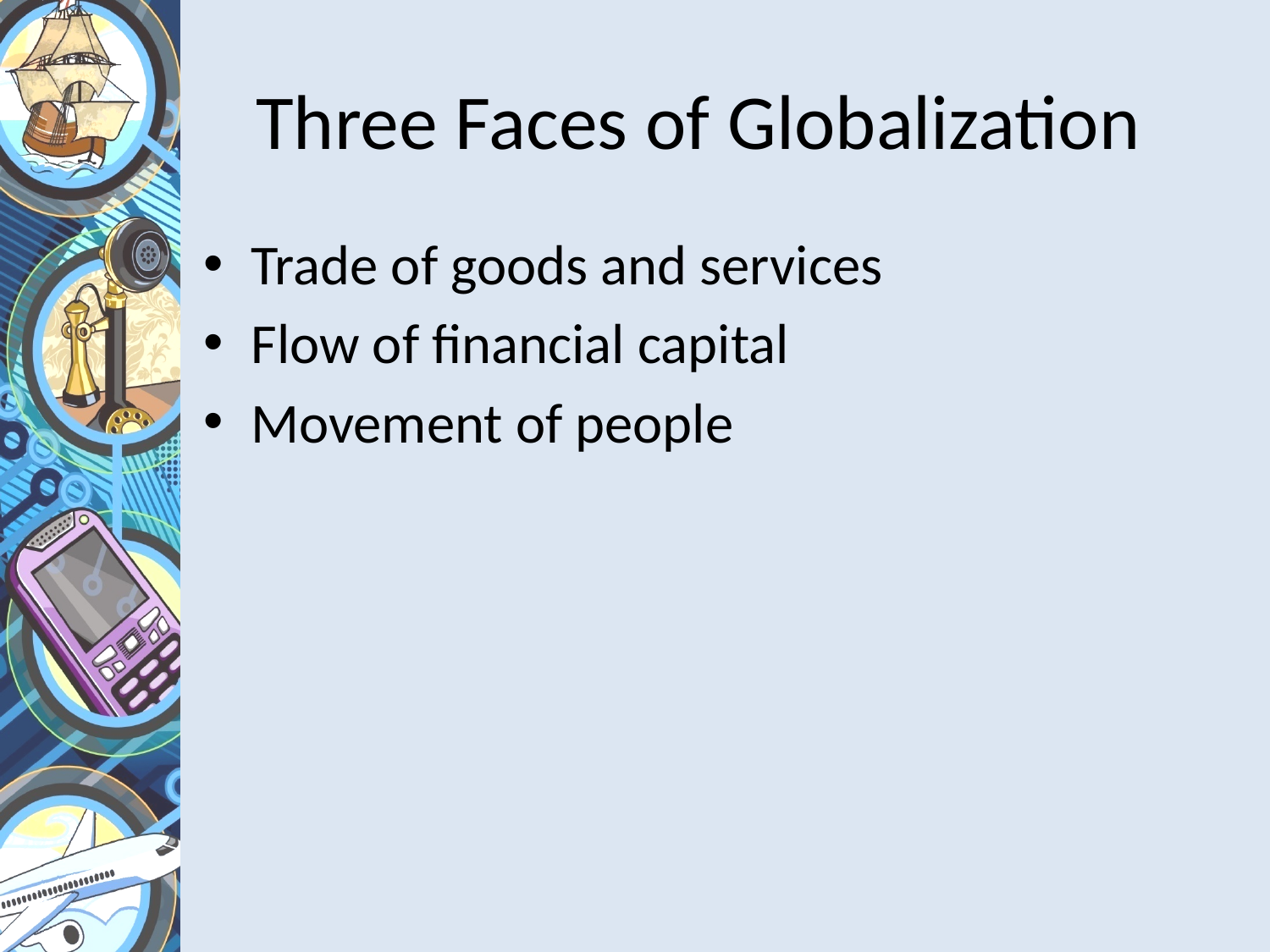

# Three Faces of Globalization
Trade of goods and services
Flow of financial capital
Movement of people